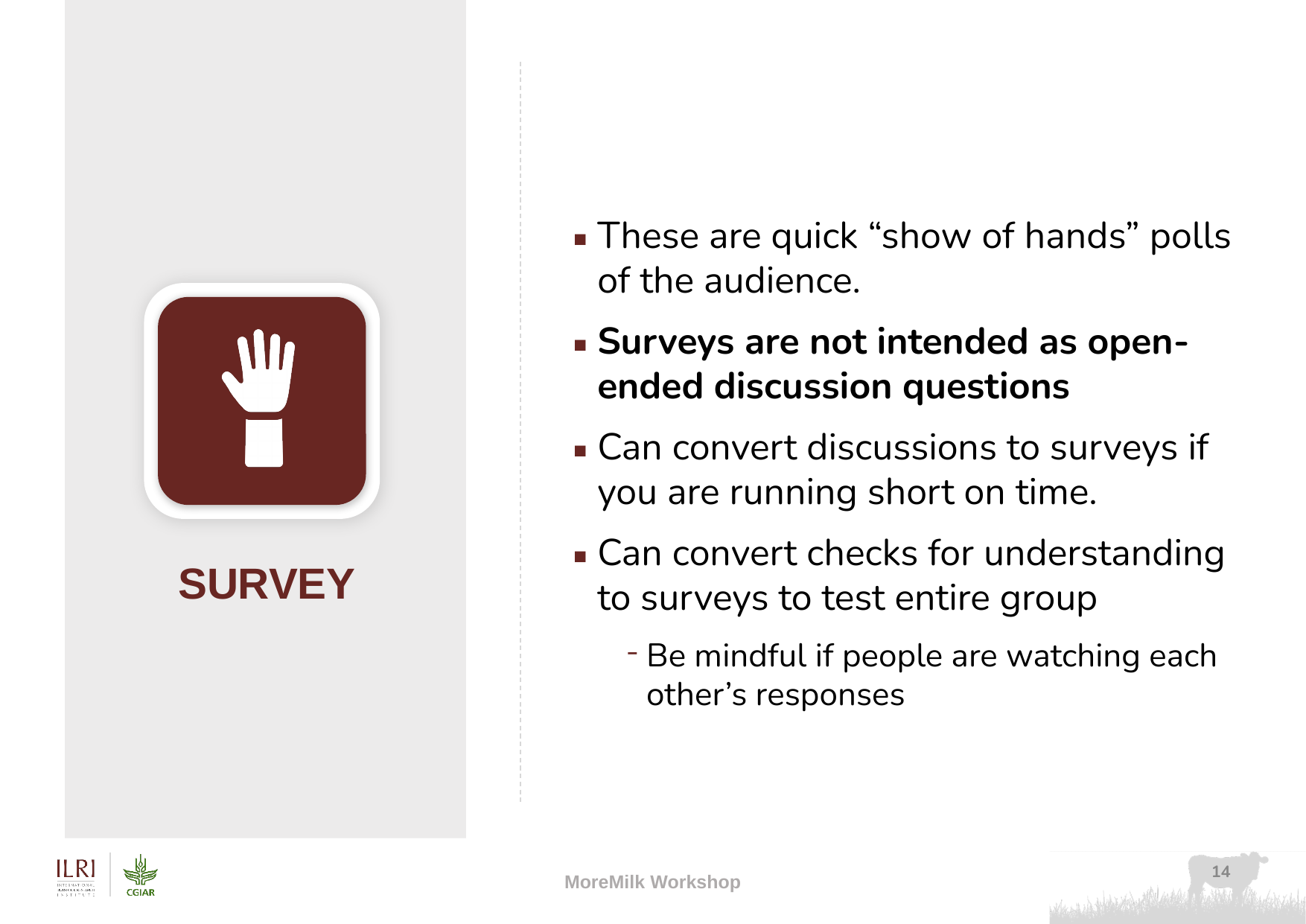

These are quick “show of hands” polls of the audience.
Surveys are not intended as open-ended discussion questions
Can convert discussions to surveys if you are running short on time.
Can convert checks for understanding to surveys to test entire group
Be mindful if people are watching each other’s responses